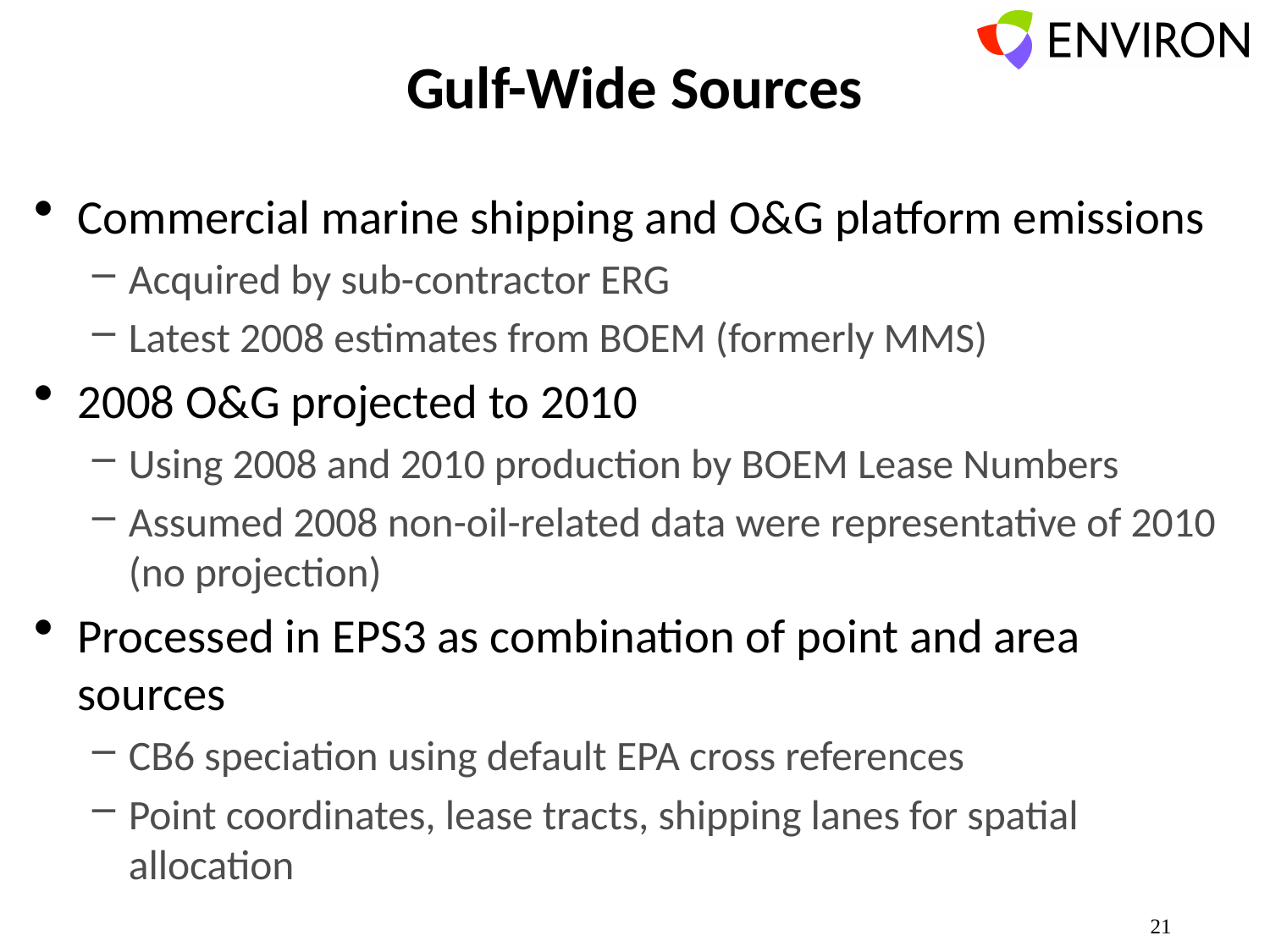

# Gulf-Wide Sources
Commercial marine shipping and O&G platform emissions
Acquired by sub-contractor ERG
Latest 2008 estimates from BOEM (formerly MMS)
2008 O&G projected to 2010
Using 2008 and 2010 production by BOEM Lease Numbers
Assumed 2008 non-oil-related data were representative of 2010 (no projection)
Processed in EPS3 as combination of point and area sources
CB6 speciation using default EPA cross references
Point coordinates, lease tracts, shipping lanes for spatial allocation
21